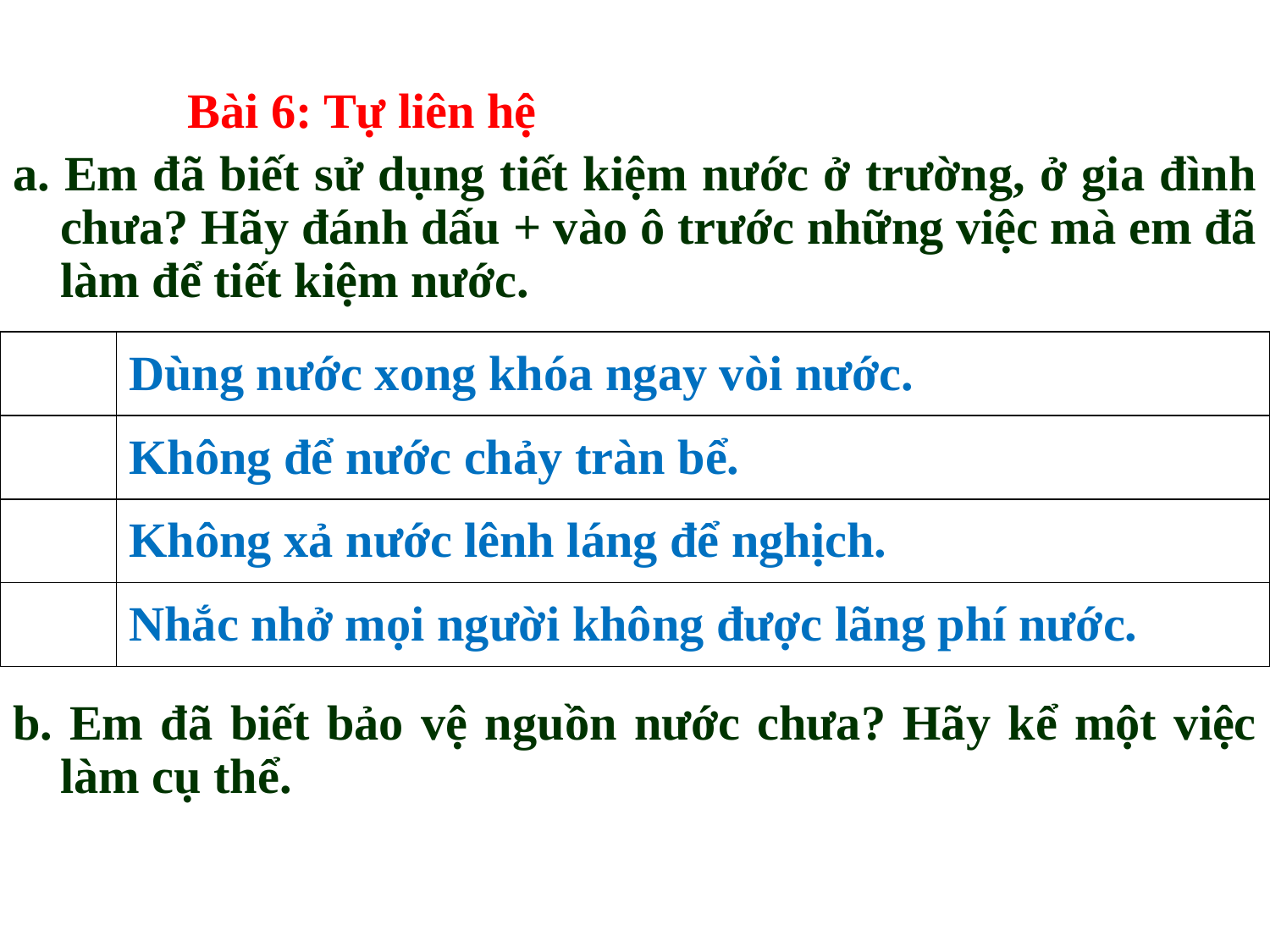

Bài 6: Tự liên hệ
a. Em đã biết sử dụng tiết kiệm nước ở trường, ở gia đình chưa? Hãy đánh dấu + vào ô trước những việc mà em đã làm để tiết kiệm nước.

b. Em đã biết bảo vệ nguồn nước chưa? Hãy kể một việc làm cụ thể.

|  | Dùng nước xong khóa ngay vòi nước. |
| --- | --- |
|  | Không để nước chảy tràn bể. |
|  | Không xả nước lênh láng để nghịch. |
|  | Nhắc nhở mọi người không được lãng phí nước. |